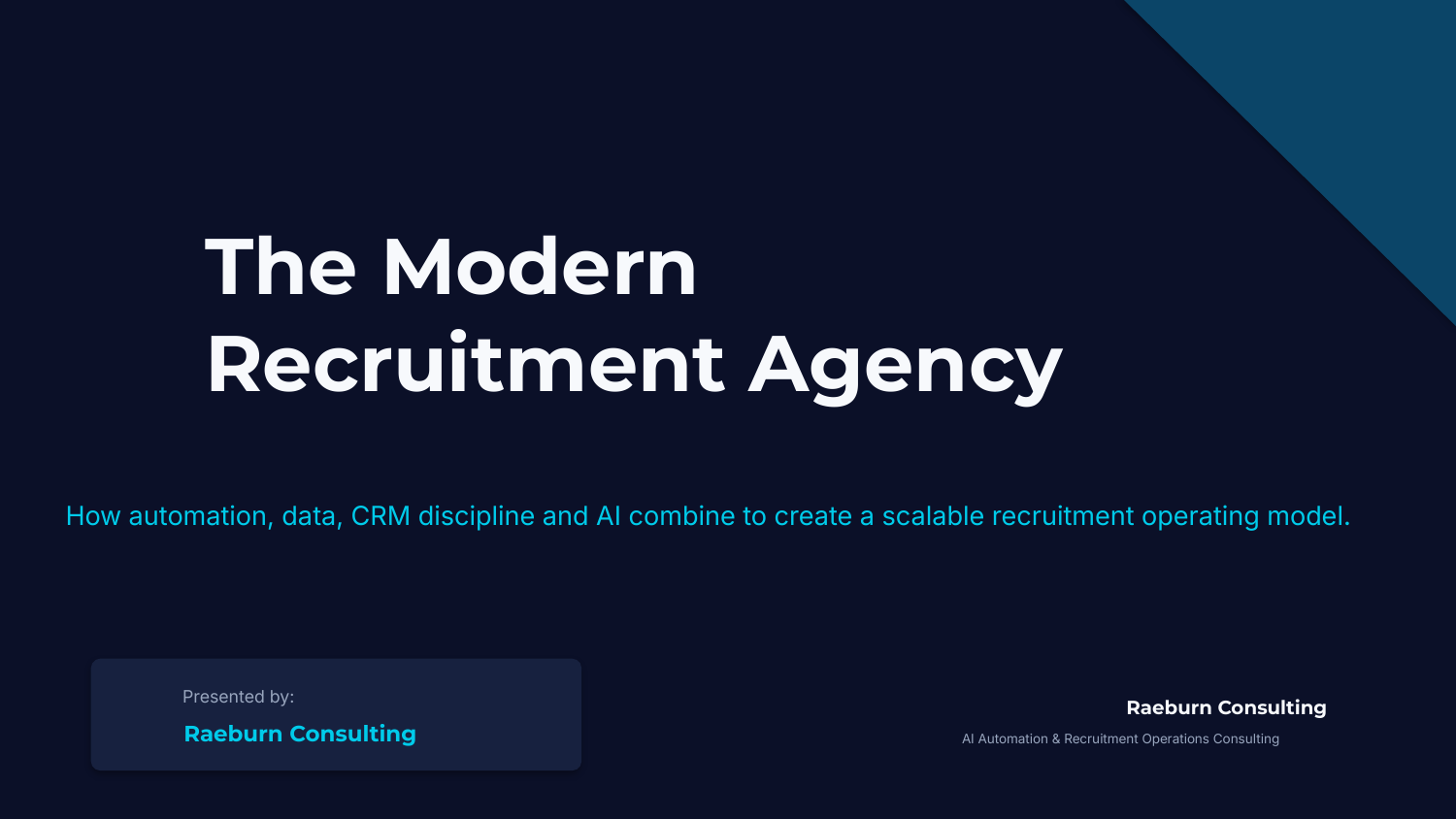

The Modern
Recruitment Agency
How automation, data, CRM discipline and AI combine to create a scalable recruitment operating model.

Presented by:
Raeburn Consulting
Raeburn Consulting
AI Automation & Recruitment Operations Consulting